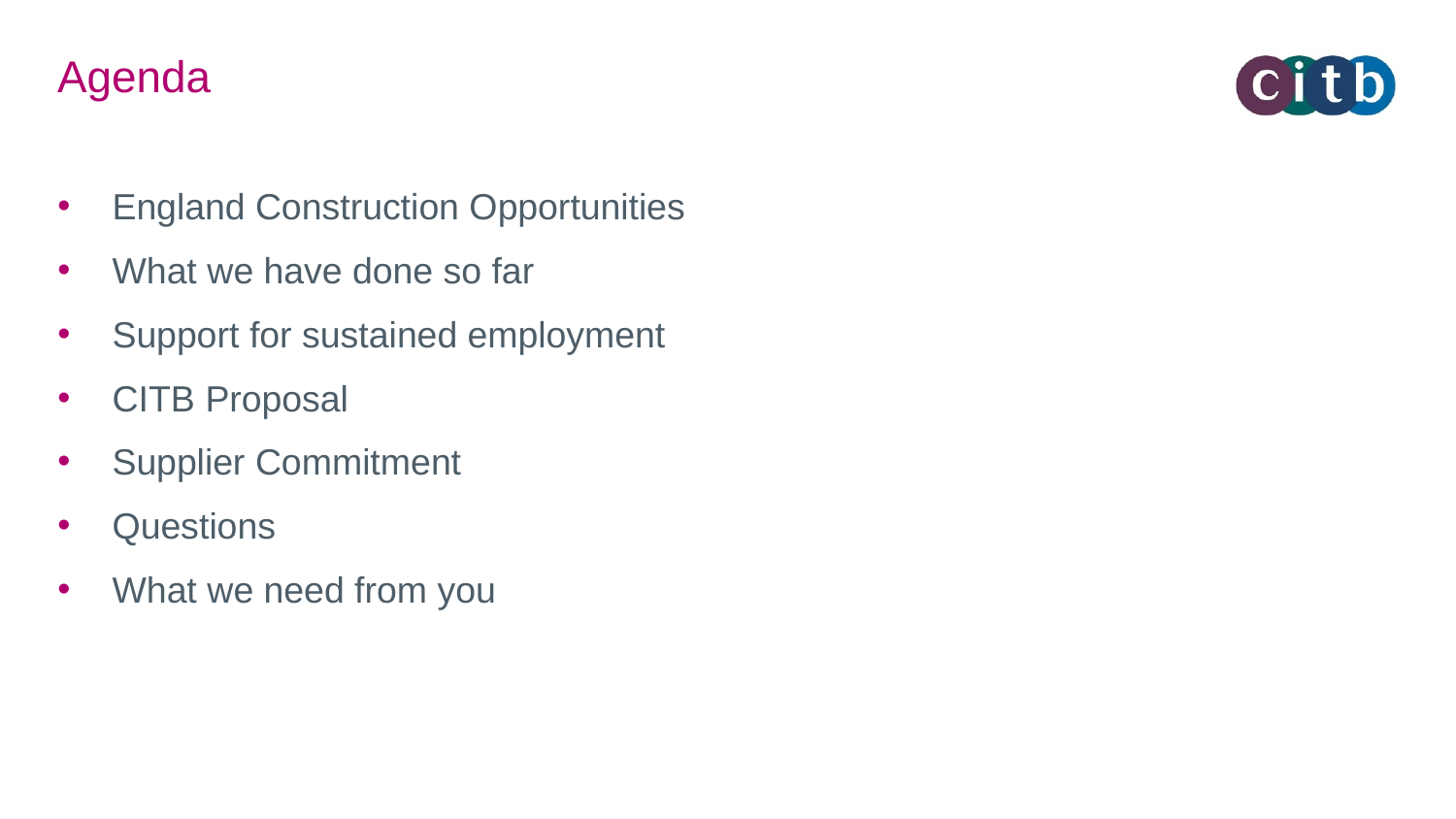

# Agenda
England Construction Opportunities
What we have done so far
Support for sustained employment
CITB Proposal
Supplier Commitment
Questions
What we need from you